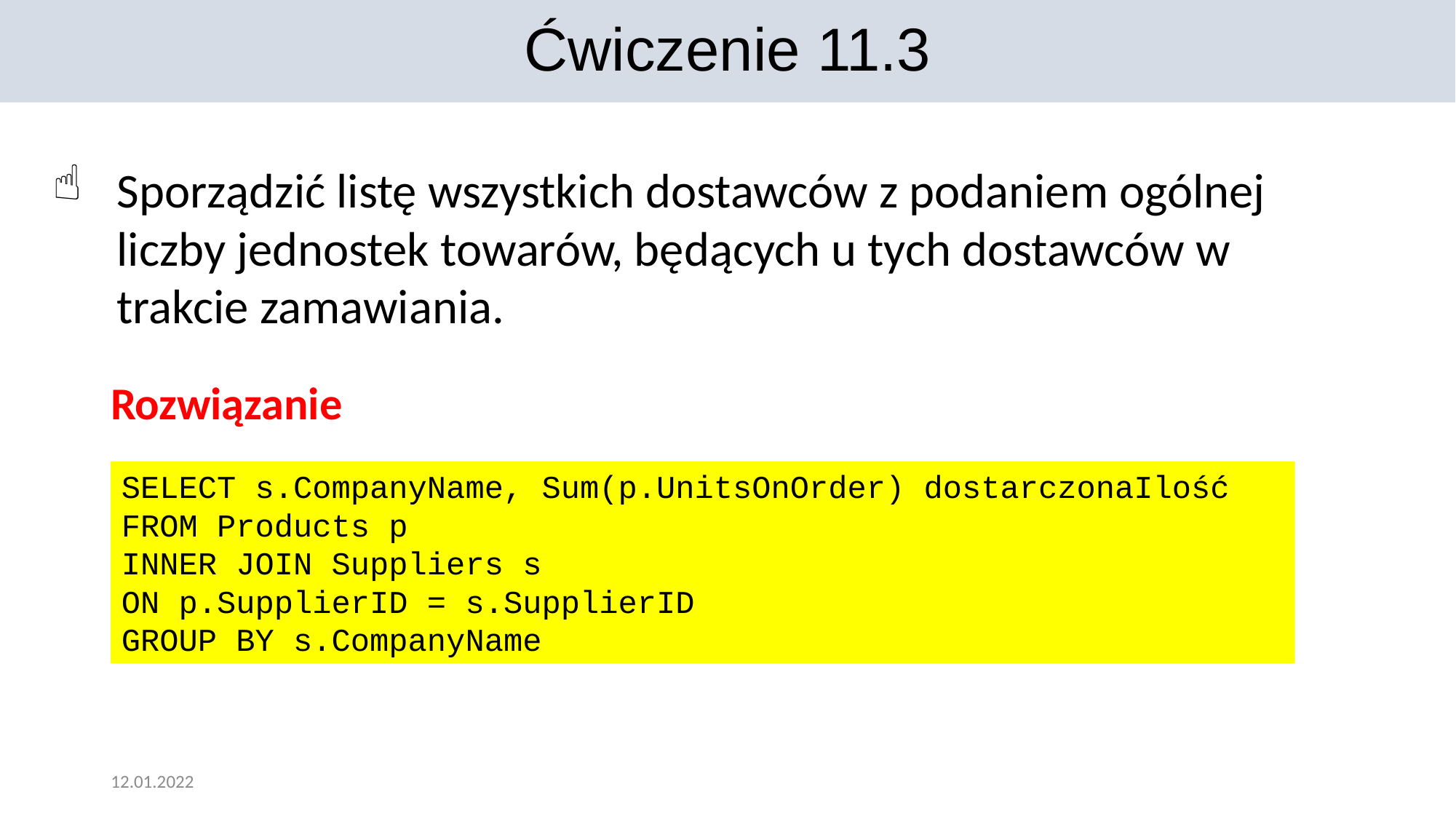

Ćwiczenie 11.3
Sporządzić listę wszystkich dostawców z podaniem ogólnej liczby jednostek towarów, będących u tych dostawców w trakcie zamawiania.
Rozwiązanie
SELECT s.CompanyName, Sum(p.UnitsOnOrder) dostarczonaIlość
FROM Products p
INNER JOIN Suppliers s
ON p.SupplierID = s.SupplierID
GROUP BY s.CompanyName
12.01.2022